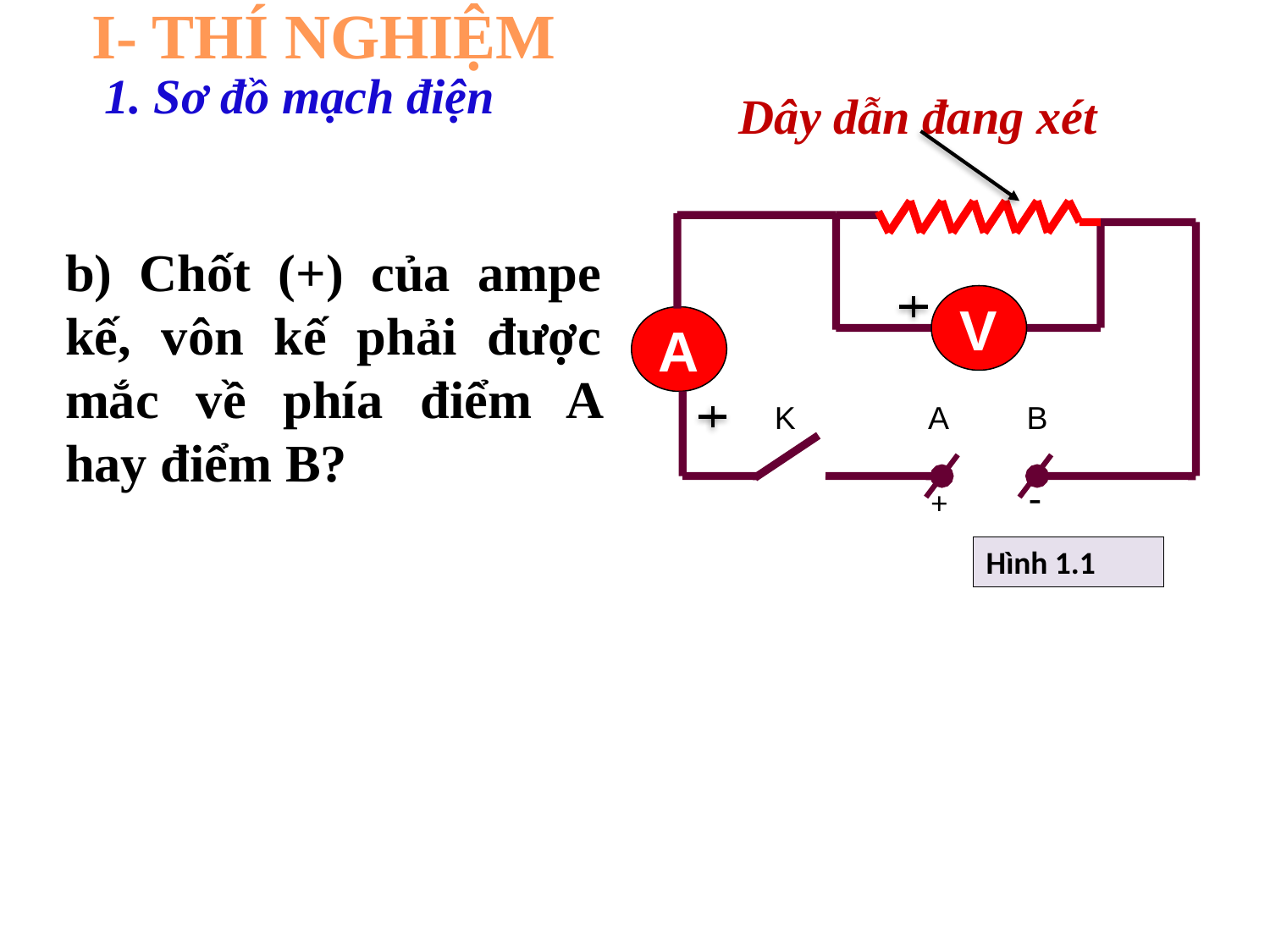

I- THÍ NGHIỆM
1. Sơ đồ mạch điện
Dây dẫn đang xét

V
A

K
A
B

-

+

b) Chốt (+) của ampe kế, vôn kế phải được mắc về phía điểm A hay điểm B?
Hình 1.1